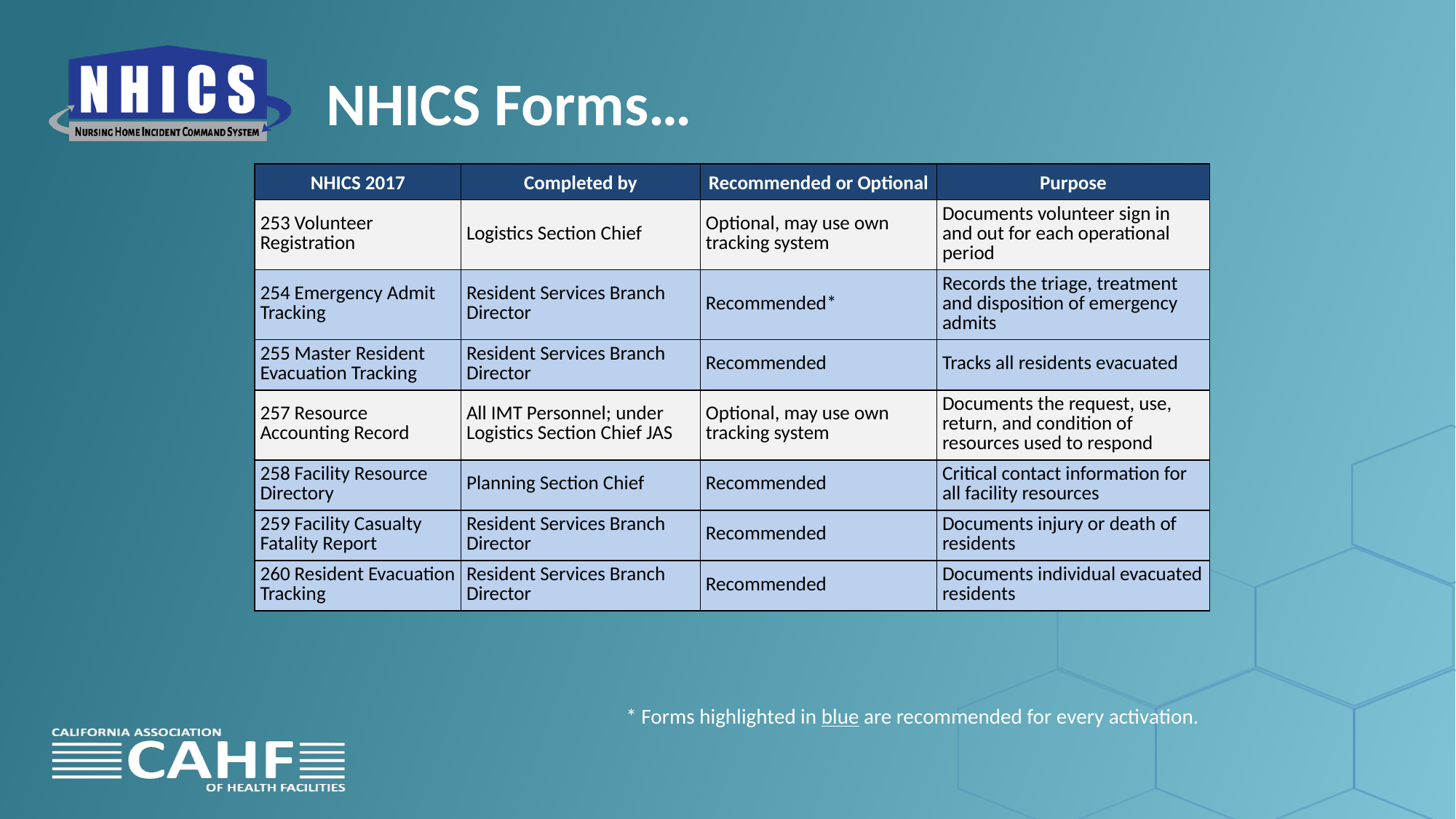

# NHICS Forms…
| NHICS 2017 | Completed by | Recommended or Optional | Purpose |
| --- | --- | --- | --- |
| 253 Volunteer Registration | Logistics Section Chief | Optional, may use own tracking system | Documents volunteer sign in and out for each operational period |
| 254 Emergency Admit Tracking | Resident Services Branch Director | Recommended\* | Records the triage, treatment and disposition of emergency admits |
| 255 Master Resident Evacuation Tracking | Resident Services Branch Director | Recommended | Tracks all residents evacuated |
| 257 Resource Accounting Record | All IMT Personnel; under Logistics Section Chief JAS | Optional, may use own tracking system | Documents the request, use, return, and condition of resources used to respond |
| 258 Facility Resource Directory | Planning Section Chief | Recommended | Critical contact information for all facility resources |
| 259 Facility Casualty Fatality Report | Resident Services Branch Director | Recommended | Documents injury or death of residents |
| 260 Resident Evacuation Tracking | Resident Services Branch Director | Recommended | Documents individual evacuated residents |
* Forms highlighted in blue are recommended for every activation.